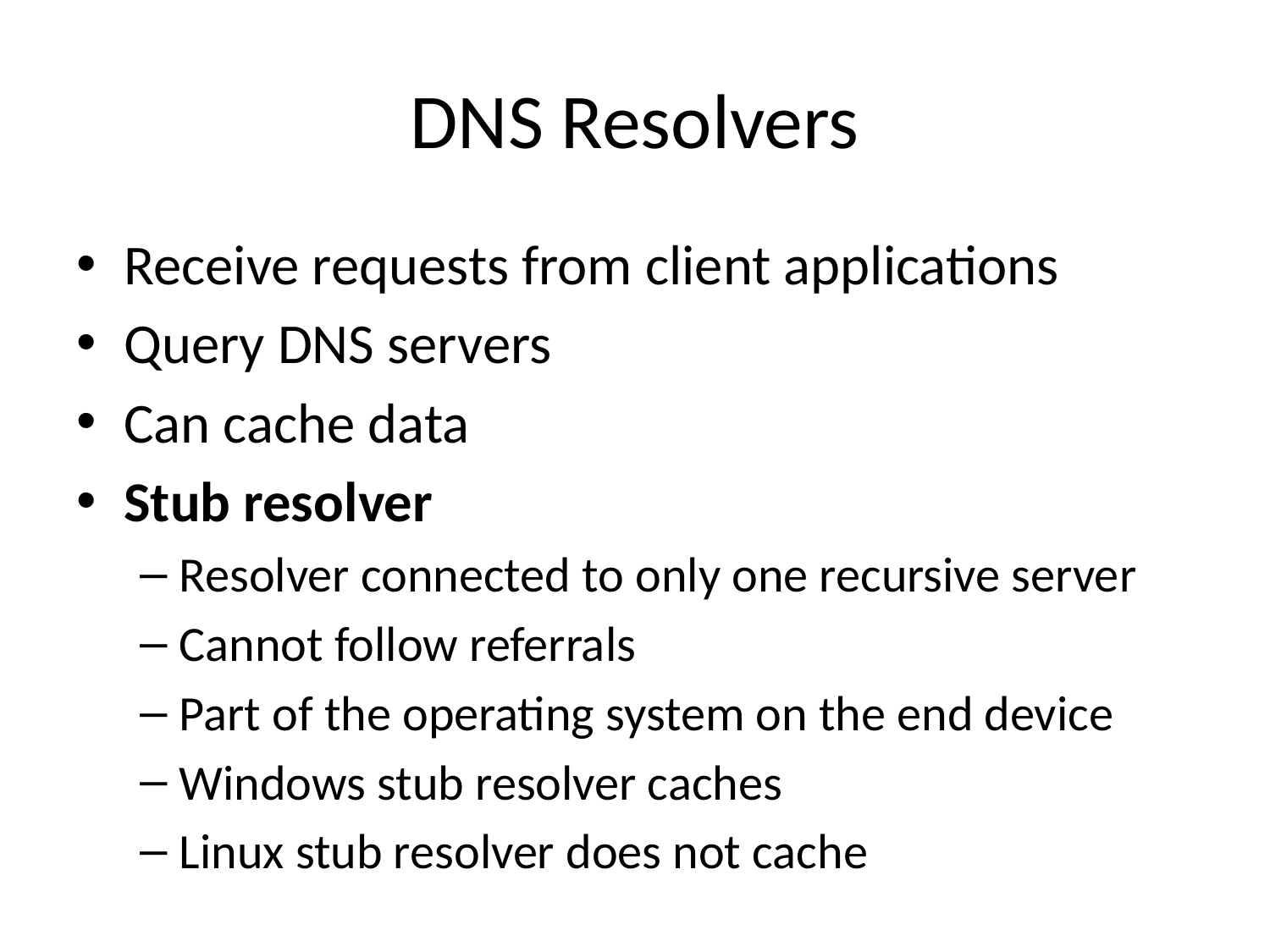

# DNS Resolvers
Receive requests from client applications
Query DNS servers
Can cache data
Stub resolver
Resolver connected to only one recursive server
Cannot follow referrals
Part of the operating system on the end device
Windows stub resolver caches
Linux stub resolver does not cache